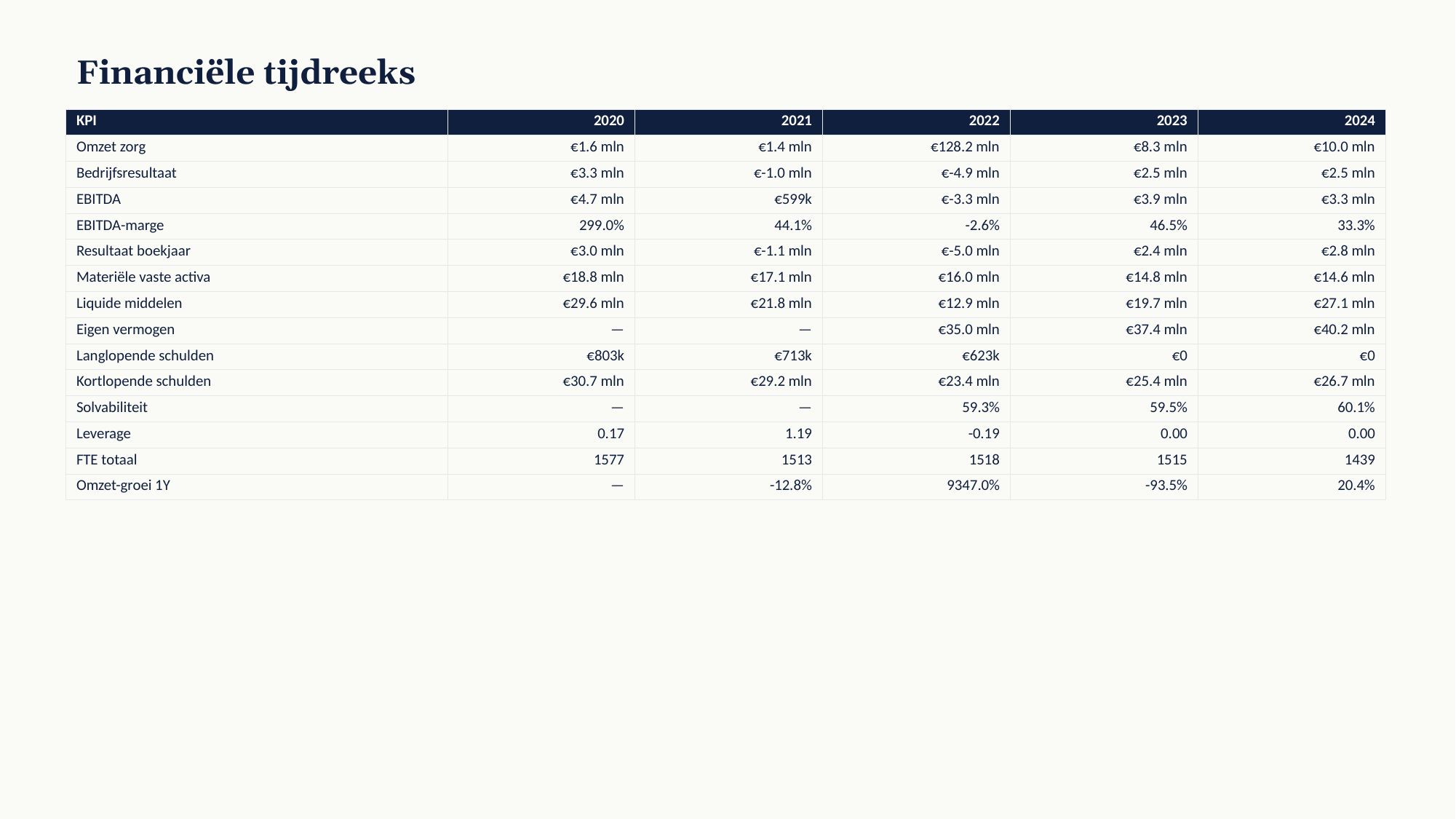

Financiële tijdreeks
| KPI | 2020 | 2021 | 2022 | 2023 | 2024 |
| --- | --- | --- | --- | --- | --- |
| Omzet zorg | €1.6 mln | €1.4 mln | €128.2 mln | €8.3 mln | €10.0 mln |
| Bedrijfsresultaat | €3.3 mln | €-1.0 mln | €-4.9 mln | €2.5 mln | €2.5 mln |
| EBITDA | €4.7 mln | €599k | €-3.3 mln | €3.9 mln | €3.3 mln |
| EBITDA-marge | 299.0% | 44.1% | -2.6% | 46.5% | 33.3% |
| Resultaat boekjaar | €3.0 mln | €-1.1 mln | €-5.0 mln | €2.4 mln | €2.8 mln |
| Materiële vaste activa | €18.8 mln | €17.1 mln | €16.0 mln | €14.8 mln | €14.6 mln |
| Liquide middelen | €29.6 mln | €21.8 mln | €12.9 mln | €19.7 mln | €27.1 mln |
| Eigen vermogen | — | — | €35.0 mln | €37.4 mln | €40.2 mln |
| Langlopende schulden | €803k | €713k | €623k | €0 | €0 |
| Kortlopende schulden | €30.7 mln | €29.2 mln | €23.4 mln | €25.4 mln | €26.7 mln |
| Solvabiliteit | — | — | 59.3% | 59.5% | 60.1% |
| Leverage | 0.17 | 1.19 | -0.19 | 0.00 | 0.00 |
| FTE totaal | 1577 | 1513 | 1518 | 1515 | 1439 |
| Omzet-groei 1Y | — | -12.8% | 9347.0% | -93.5% | 20.4% |